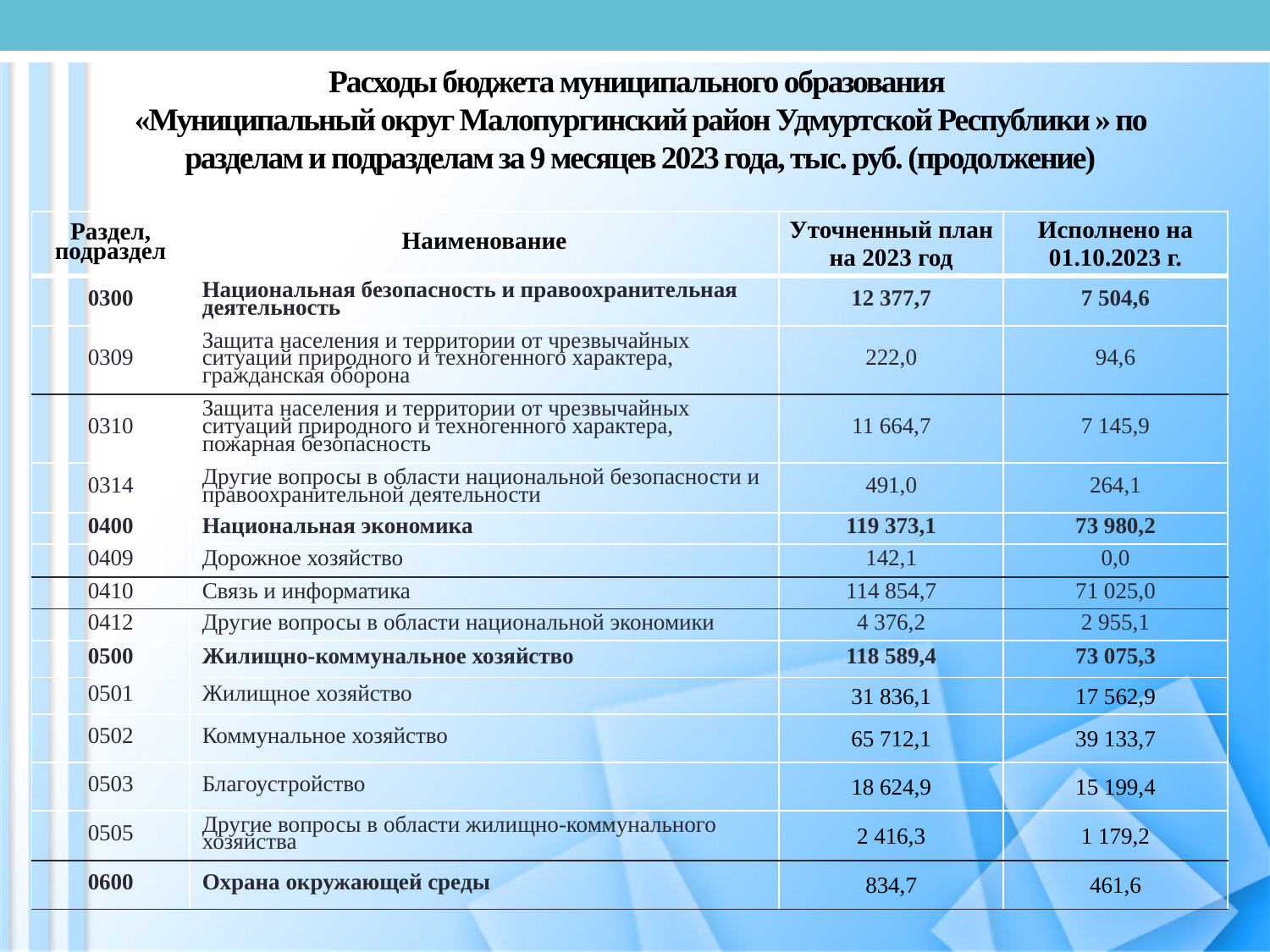

# Расходы бюджета муниципального образования «Муниципальный округ Малопургинский район Удмуртской Республики » по разделам и подразделам за 9 месяцев 2023 года, тыс. руб. (продолжение)
| Раздел, подраздел | Наименование | Уточненный план на 2023 год | Исполнено на 01.10.2023 г. |
| --- | --- | --- | --- |
| 0300 | Национальная безопасность и правоохранительная деятельность | 12 377,7 | 7 504,6 |
| 0309 | Защита населения и территории от чрезвычайных ситуаций природного и техногенного характера, гражданская оборона | 222,0 | 94,6 |
| 0310 | Защита населения и территории от чрезвычайных ситуаций природного и техногенного характера, пожарная безопасность | 11 664,7 | 7 145,9 |
| 0314 | Другие вопросы в области национальной безопасности и правоохранительной деятельности | 491,0 | 264,1 |
| 0400 | Национальная экономика | 119 373,1 | 73 980,2 |
| 0409 | Дорожное хозяйство | 142,1 | 0,0 |
| 0410 | Связь и информатика | 114 854,7 | 71 025,0 |
| 0412 | Другие вопросы в области национальной экономики | 4 376,2 | 2 955,1 |
| 0500 | Жилищно-коммунальное хозяйство | 118 589,4 | 73 075,3 |
| 0501 | Жилищное хозяйство | 31 836,1 | 17 562,9 |
| 0502 | Коммунальное хозяйство | 65 712,1 | 39 133,7 |
| 0503 | Благоустройство | 18 624,9 | 15 199,4 |
| 0505 | Другие вопросы в области жилищно-коммунального хозяйства | 2 416,3 | 1 179,2 |
| 0600 | Охрана окружающей среды | 834,7 | 461,6 |